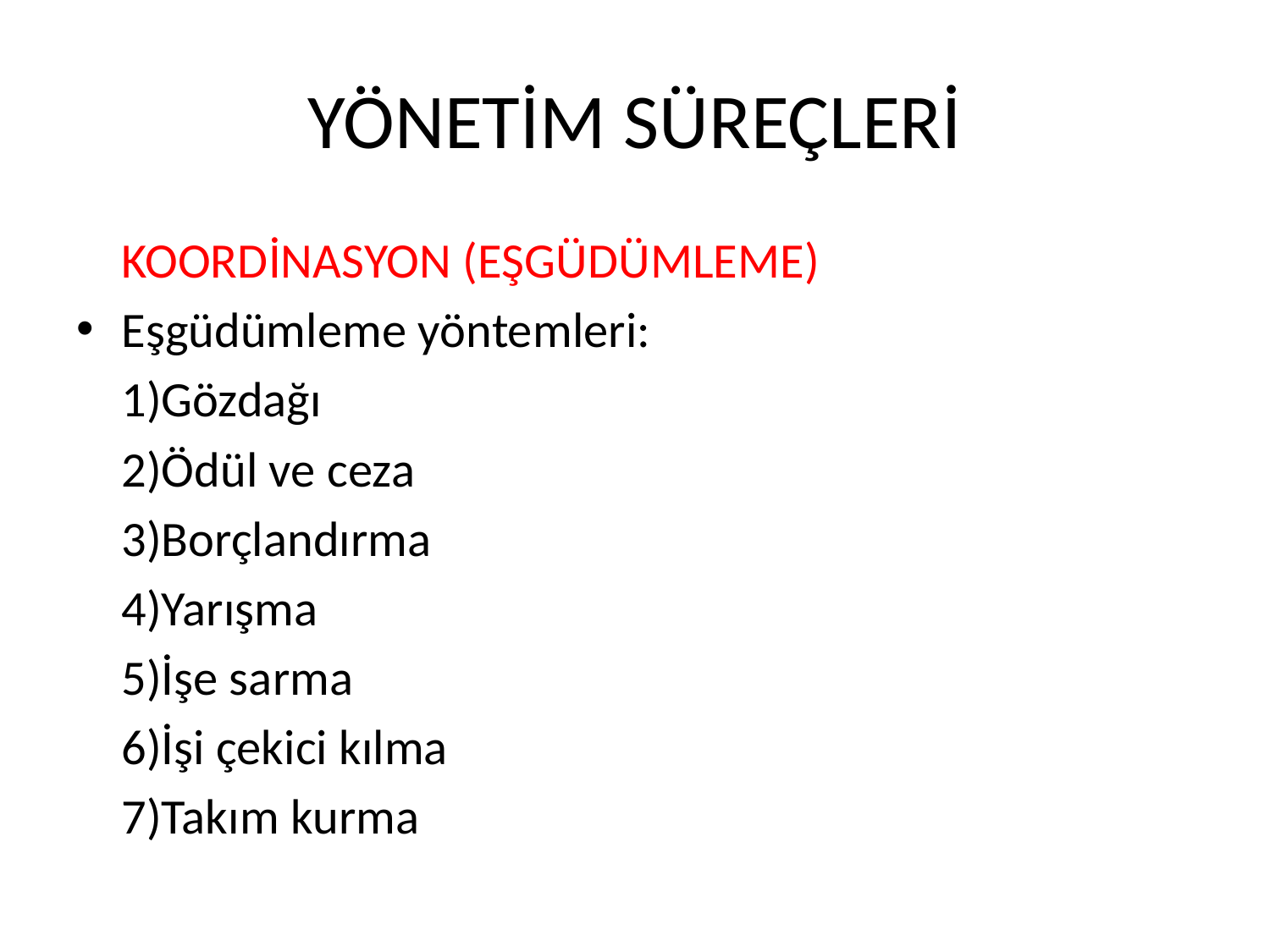

# YÖNETİM SÜREÇLERİ
	KOORDİNASYON (EŞGÜDÜMLEME)
Eşgüdümleme yöntemleri:
	1)Gözdağı
	2)Ödül ve ceza
	3)Borçlandırma
	4)Yarışma
	5)İşe sarma
	6)İşi çekici kılma
	7)Takım kurma